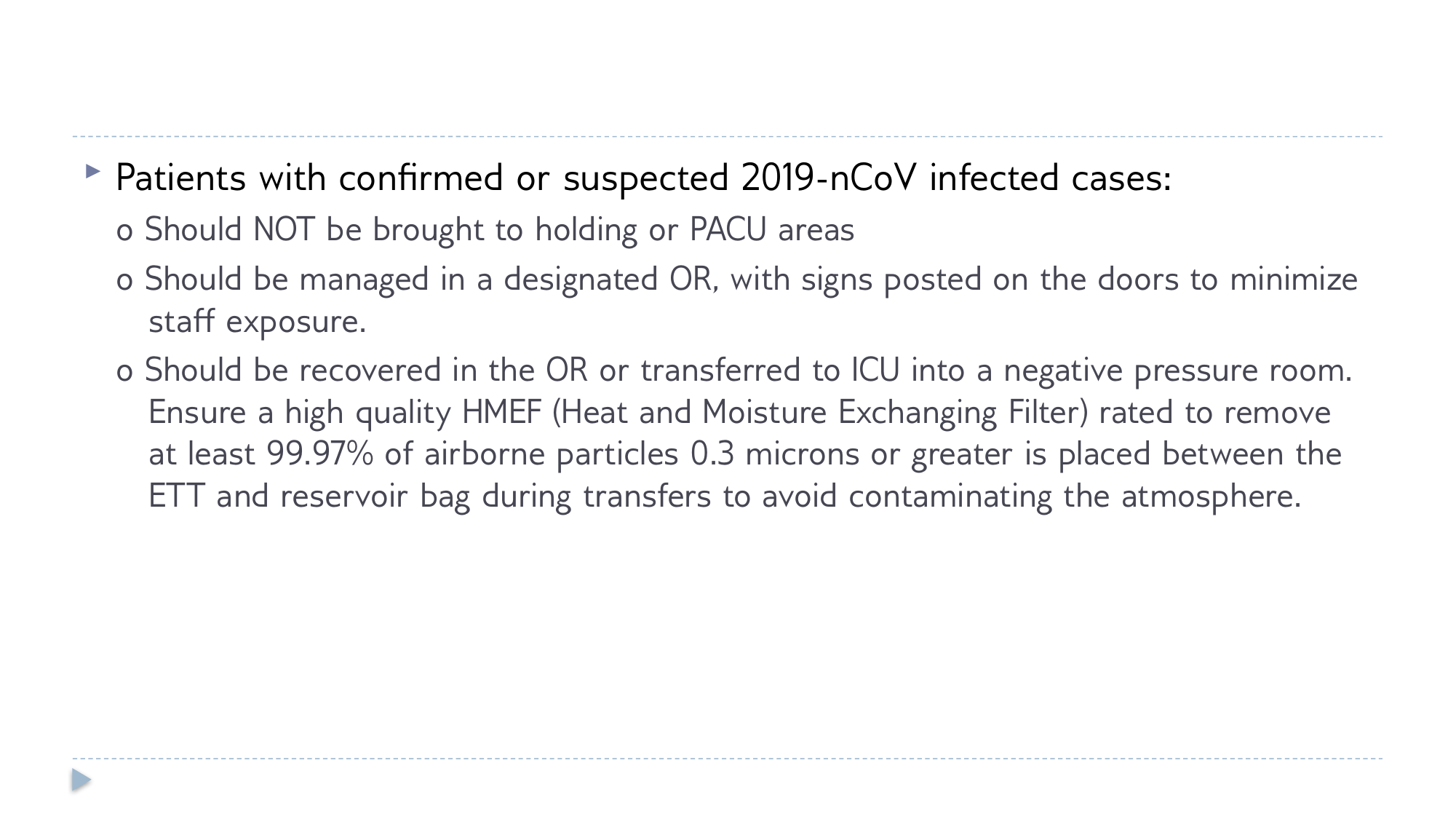

#
Patients with confirmed or suspected 2019-nCoV infected cases:
o Should NOT be brought to holding or PACU areas
o Should be managed in a designated OR, with signs posted on the doors to minimize staff exposure.
o Should be recovered in the OR or transferred to ICU into a negative pressure room. Ensure a high quality HMEF (Heat and Moisture Exchanging Filter) rated to remove at least 99.97% of airborne particles 0.3 microns or greater is placed between the ETT and reservoir bag during transfers to avoid contaminating the atmosphere.